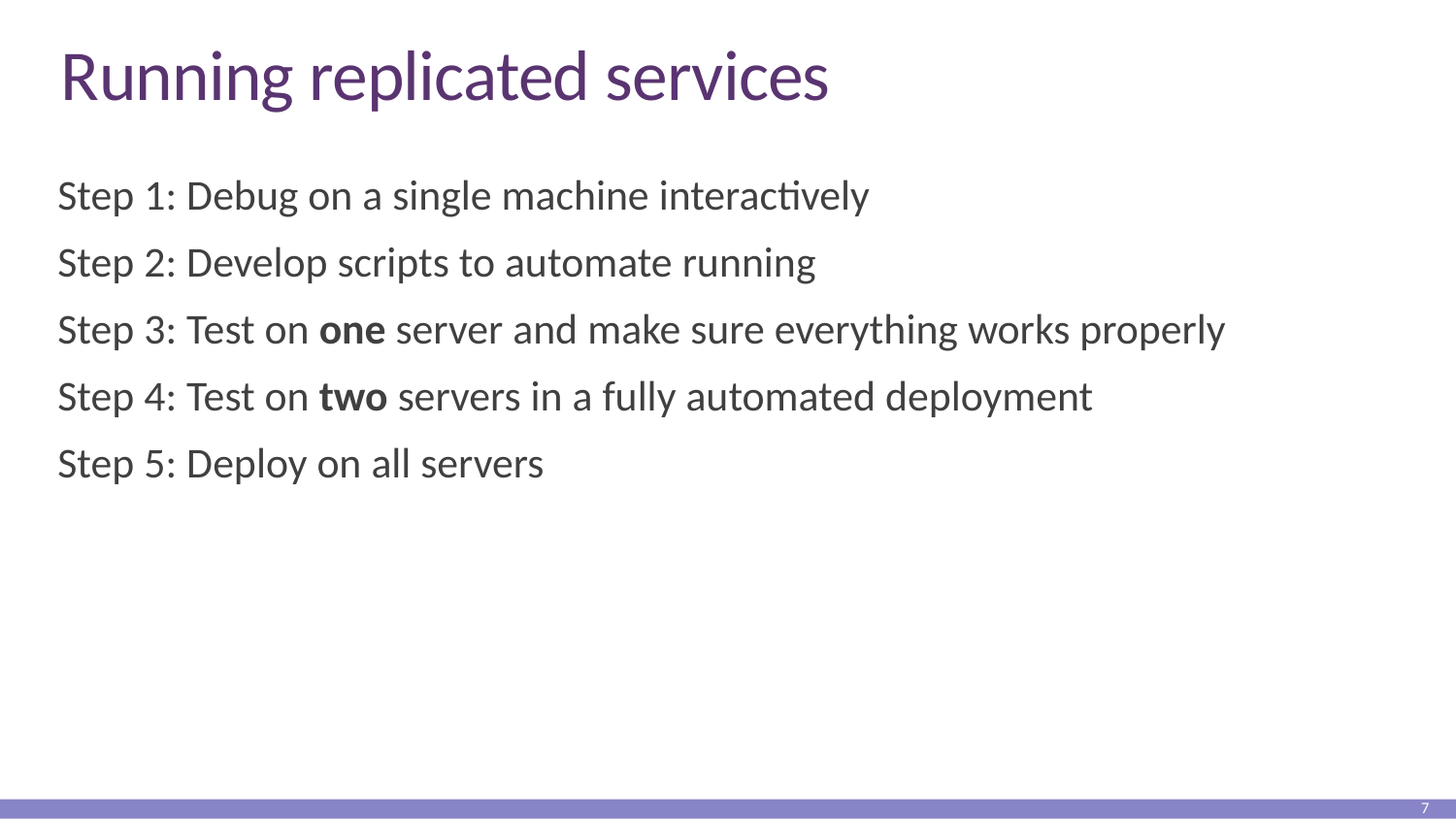

# Running replicated services
Step 1: Debug on a single machine interactively
Step 2: Develop scripts to automate running
Step 3: Test on one server and make sure everything works properly
Step 4: Test on two servers in a fully automated deployment
Step 5: Deploy on all servers
7